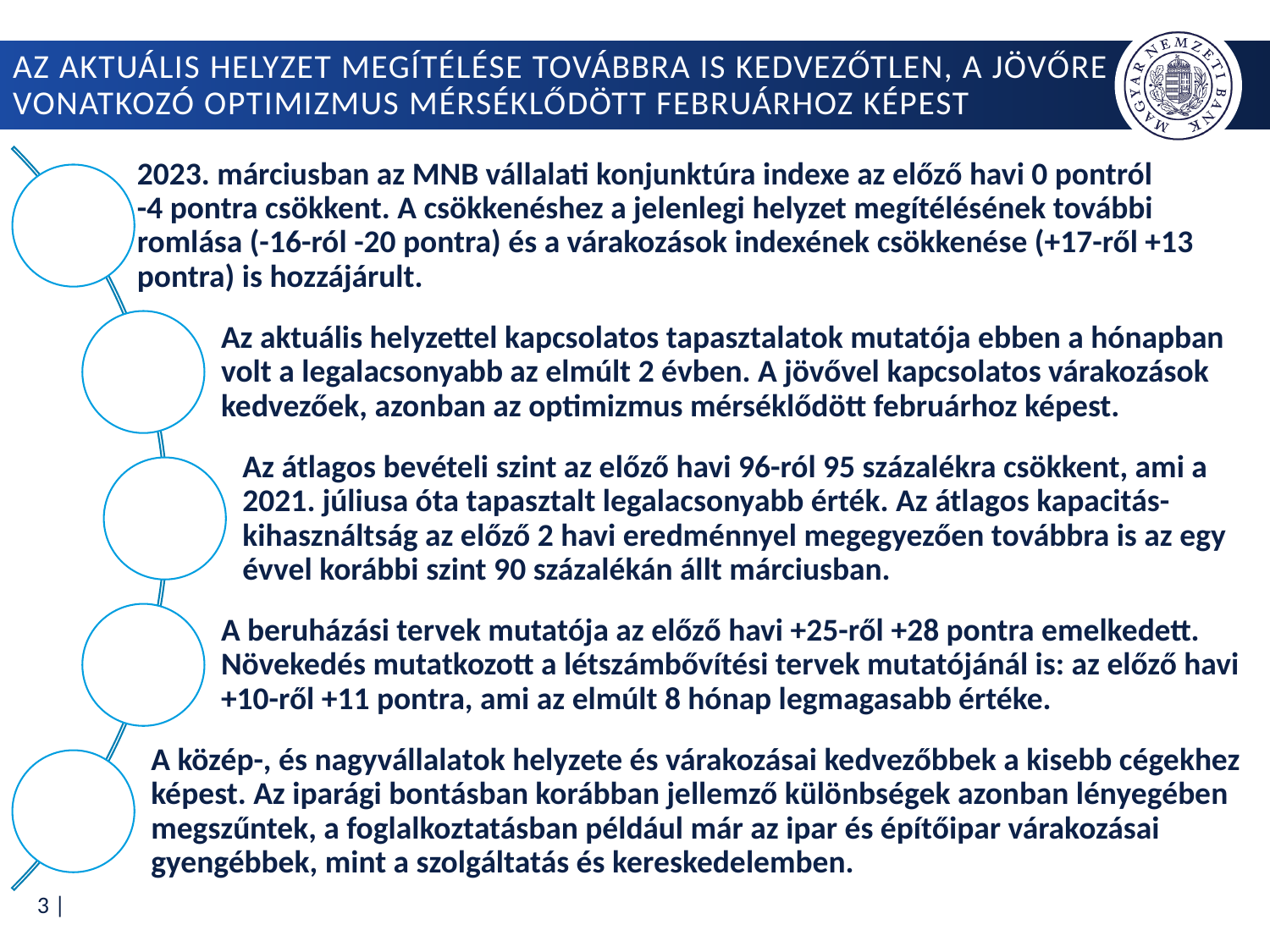

# Az aktuális helyzet megítélése továbbra is kedvezőtlen, a jövőre vonatkozó optimizmus mérséklődött februárhoz képest
2023. márciusban az MNB vállalati konjunktúra indexe az előző havi 0 pontról             -4 pontra csökkent. A csökkenéshez a jelenlegi helyzet megítélésének további romlása (-16-ról -20 pontra) és a várakozások indexének csökkenése (+17-ről +13 pontra) is hozzájárult.
Az aktuális helyzettel kapcsolatos tapasztalatok mutatója ebben a hónapban volt a legalacsonyabb az elmúlt 2 évben. A jövővel kapcsolatos várakozások kedvezőek, azonban az optimizmus mérséklődött februárhoz képest.
Az átlagos bevételi szint az előző havi 96-ról 95 százalékra csökkent, ami a 2021. júliusa óta tapasztalt legalacsonyabb érték. Az átlagos kapacitás-kihasználtság az előző 2 havi eredménnyel megegyezően továbbra is az egy évvel korábbi szint 90 százalékán állt márciusban.
A beruházási tervek mutatója az előző havi +25-ről +28 pontra emelkedett. Növekedés mutatkozott a létszámbővítési tervek mutatójánál is: az előző havi +10-ről +11 pontra, ami az elmúlt 8 hónap legmagasabb értéke.
A közép-, és nagyvállalatok helyzete és várakozásai kedvezőbbek a kisebb cégekhez képest. Az iparági bontásban korábban jellemző különbségek azonban lényegében megszűntek, a foglalkoztatásban például már az ipar és építőipar várakozásai gyengébbek, mint a szolgáltatás és kereskedelemben.